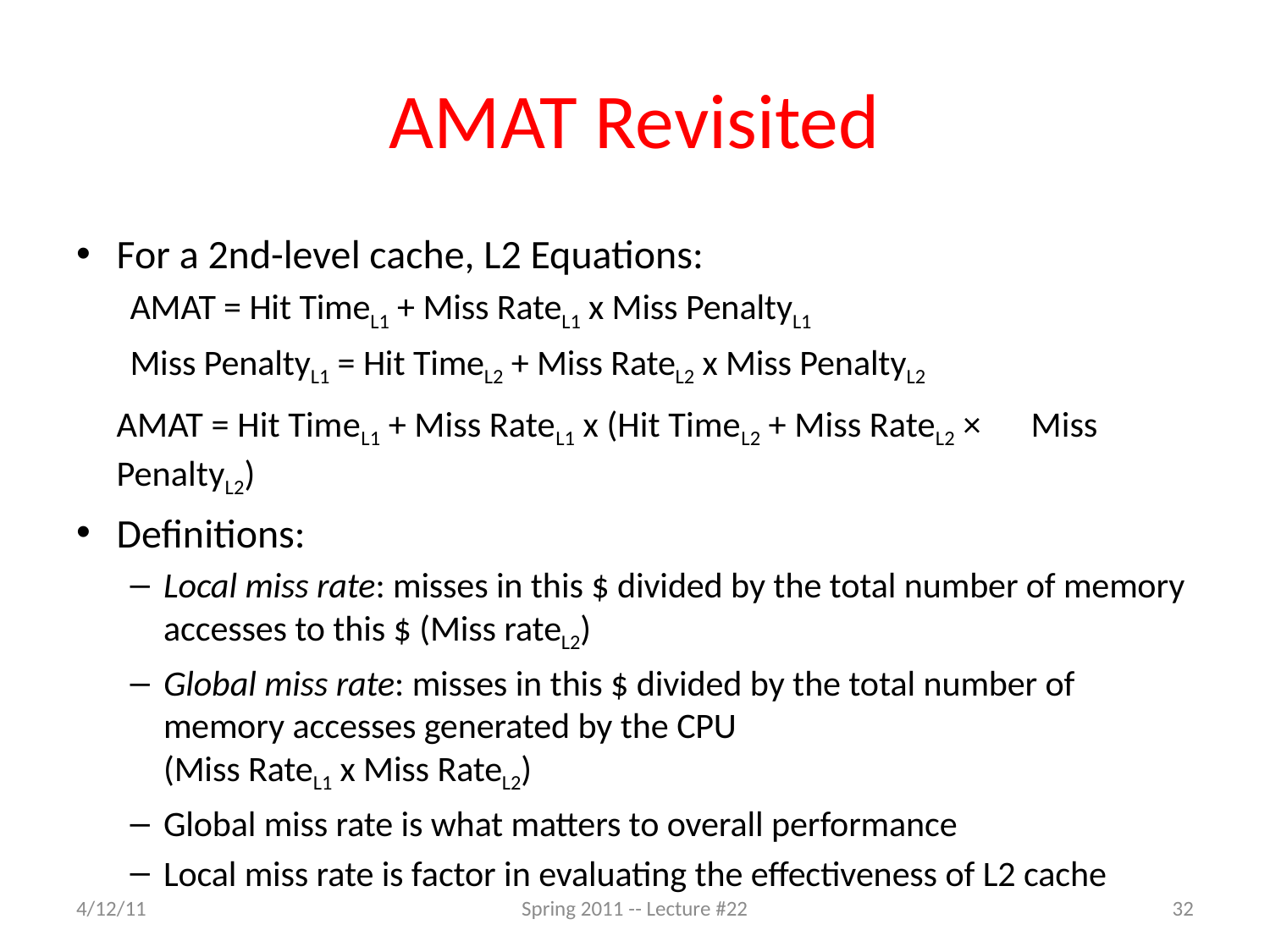

# AMAT Revisited
For a 2nd-level cache, L2 Equations:
AMAT = Hit TimeL1 + Miss RateL1 x Miss PenaltyL1
Miss PenaltyL1 = Hit TimeL2 + Miss RateL2 x Miss PenaltyL2
		AMAT = Hit TimeL1 + Miss RateL1 x (Hit TimeL2 + Miss RateL2 × 		Miss PenaltyL2)
Definitions:
Local miss rate: misses in this $ divided by the total number of memory accesses to this $ (Miss rateL2)
Global miss rate: misses in this $ divided by the total number of memory accesses generated by the CPU
(Miss RateL1 x Miss RateL2)
Global miss rate is what matters to overall performance
Local miss rate is factor in evaluating the effectiveness of L2 cache
4/12/11
Spring 2011 -- Lecture #22
32